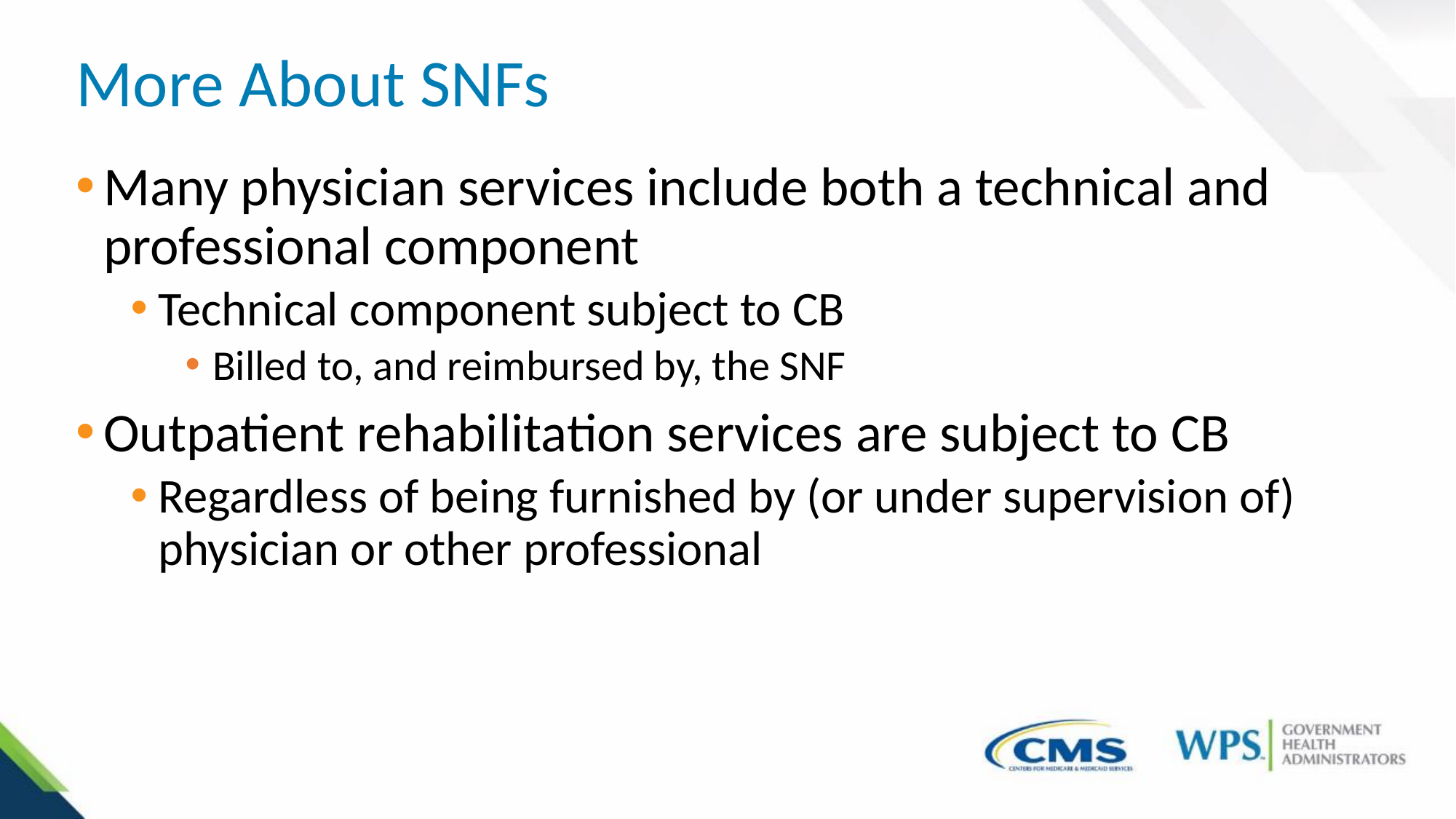

# More About SNFs
Many physician services include both a technical and professional component
Technical component subject to CB
Billed to, and reimbursed by, the SNF
Outpatient rehabilitation services are subject to CB
Regardless of being furnished by (or under supervision of) physician or other professional